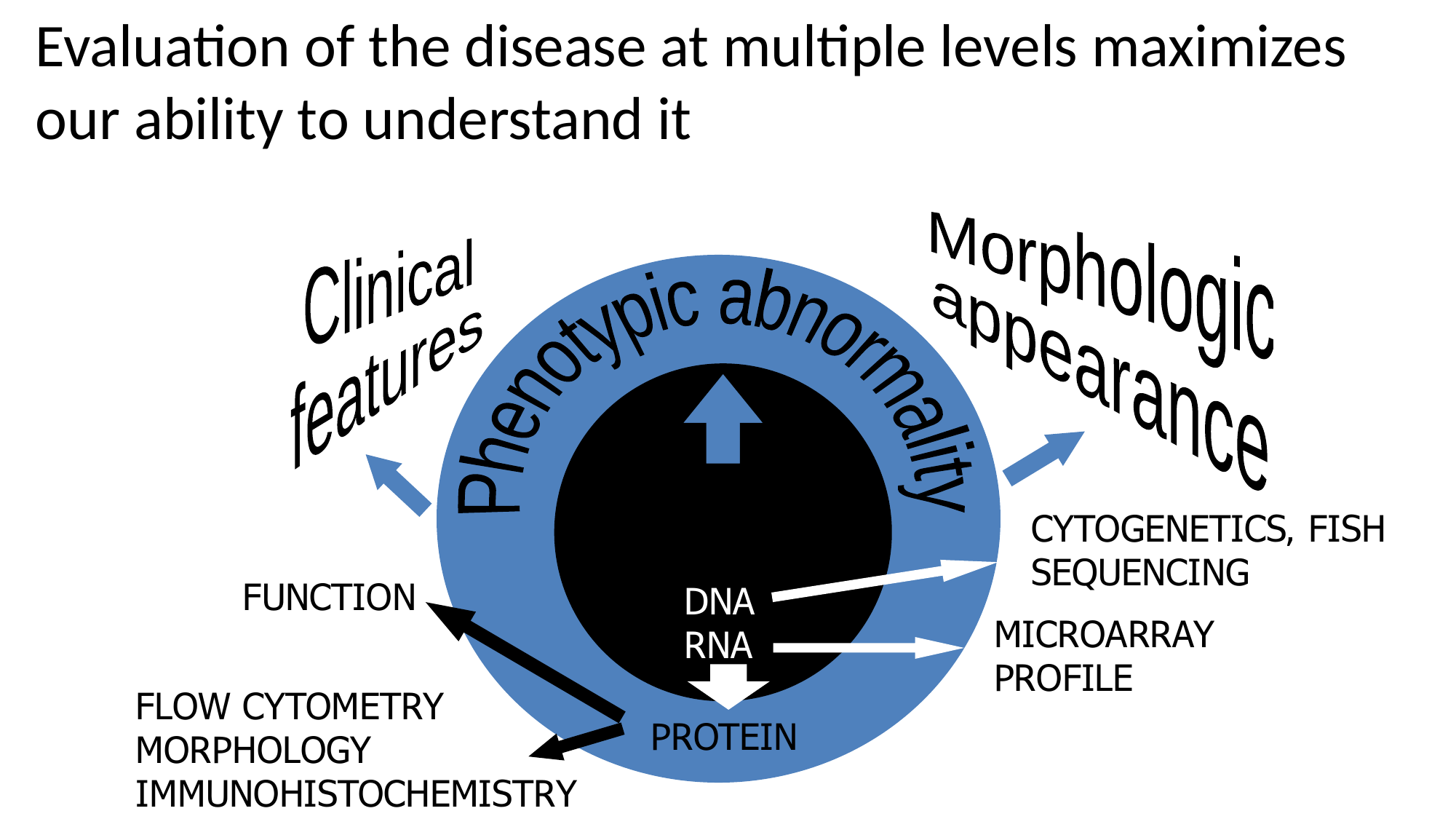

# Evaluation of the disease at multiple levels maximizes our ability to understand it
Morphologic
appearance
Clinical
features

 Phenotypic abnormality

Genetic lesion
CYTOGENETICS, FISH
SEQUENCING

FUNCTION

DNA
RNA
MICROARRAY
PROFILE

FLOW CYTOMETRY
MORPHOLOGY
IMMUNOHISTOCHEMISTRY

PROTEIN